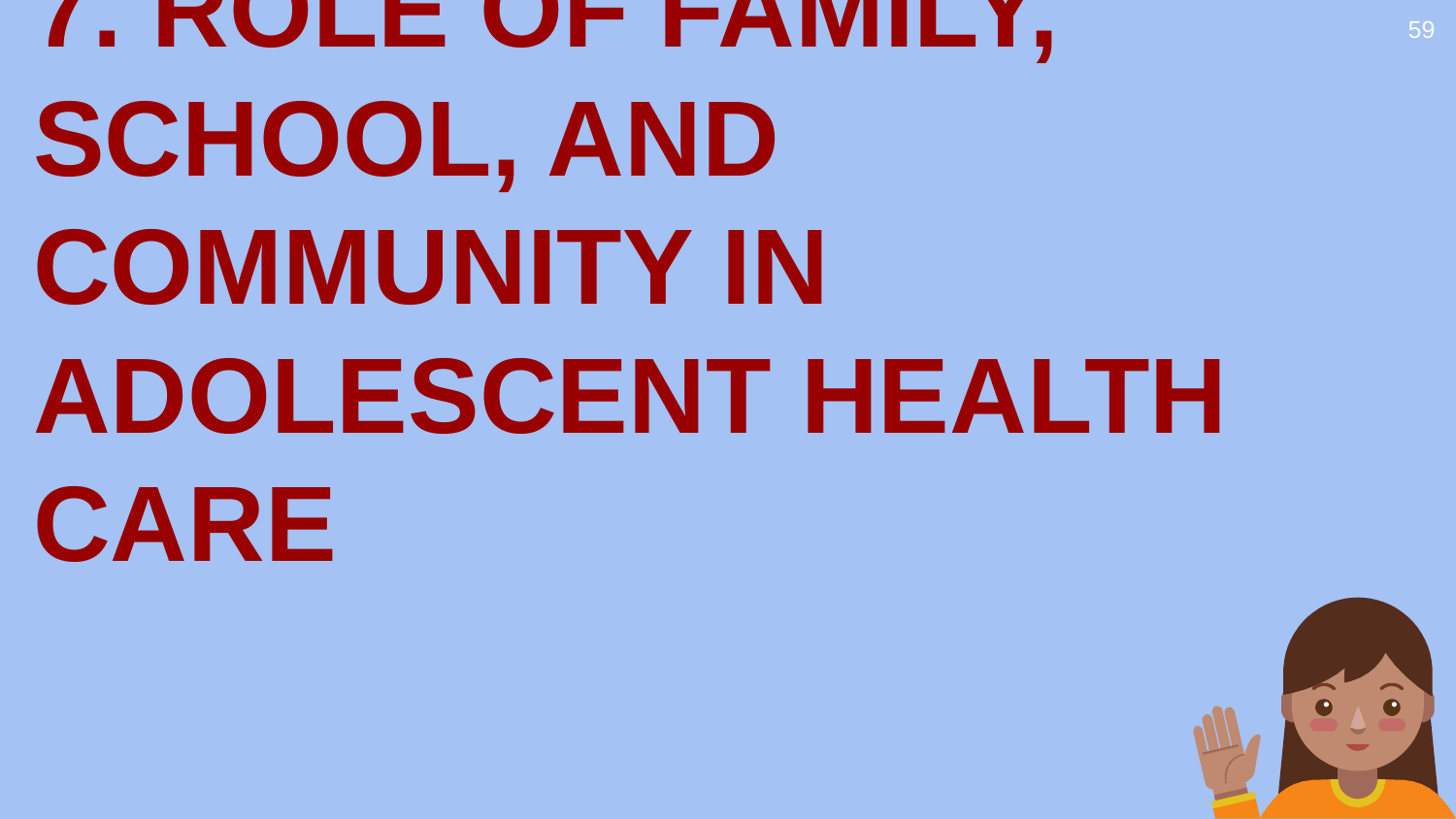

59
7. ROLE OF FAMILY, SCHOOL, AND COMMUNITY IN ADOLESCENT HEALTH CARE